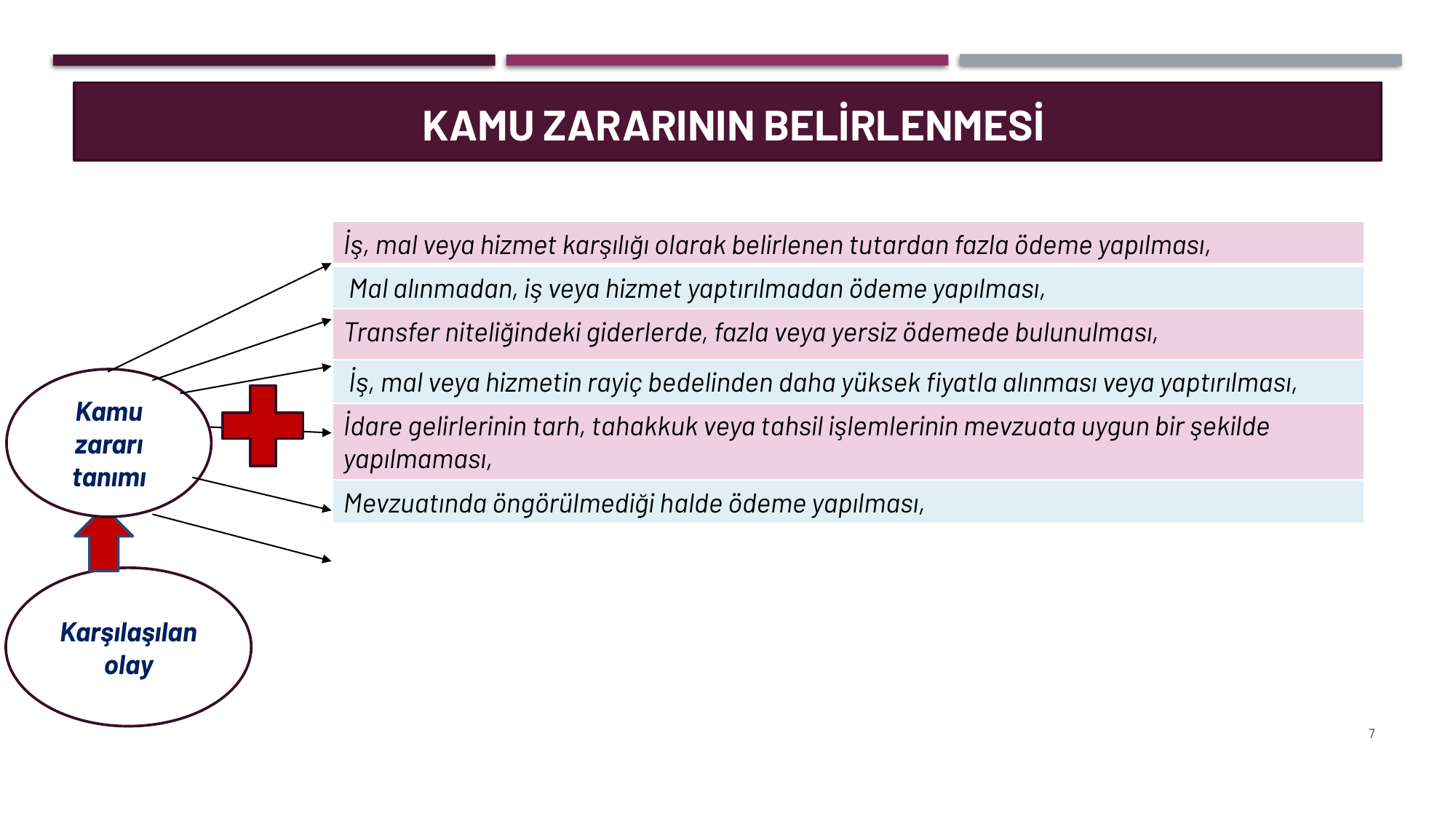

KAMU ZARARININ BELİRLENMESİ
Sunum Planı
| İş, mal veya hizmet karşılığı olarak belirlenen tutardan fazla ödeme yapılması, |
| --- |
| Mal alınmadan, iş veya hizmet yaptırılmadan ödeme yapılması, |
| Transfer niteliğindeki giderlerde, fazla veya yersiz ödemede bulunulması, |
| İş, mal veya hizmetin rayiç bedelinden daha yüksek fiyatla alınması veya yaptırılması, |
| İdare gelirlerinin tarh, tahakkuk veya tahsil işlemlerinin mevzuata uygun bir şekilde yapılmaması, |
| Mevzuatında öngörülmediği halde ödeme yapılması, |
Kamu zararı tanımı

Karşılaşılan olay
7